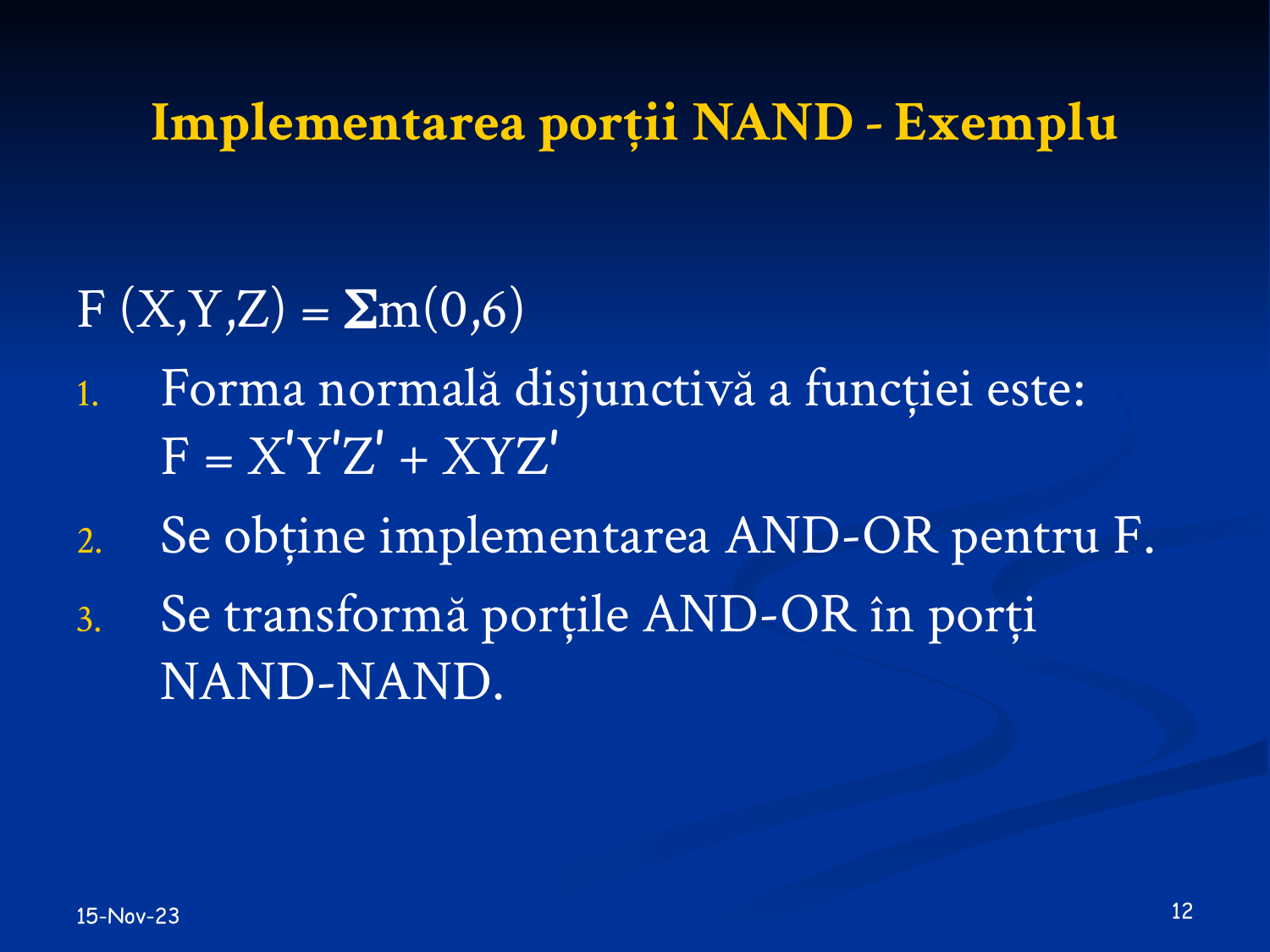

# Implementarea porţii NAND - Exemplu
F (X,Y,Z) = Σm(0,6)
Forma normală disjunctivă a funcţiei este:
F = X’Y’Z’ + XYZ’
Se obţine implementarea AND-OR pentru F.
Se transformă porţile AND-OR în porţi NAND-NAND.
 12
15-Nov-23